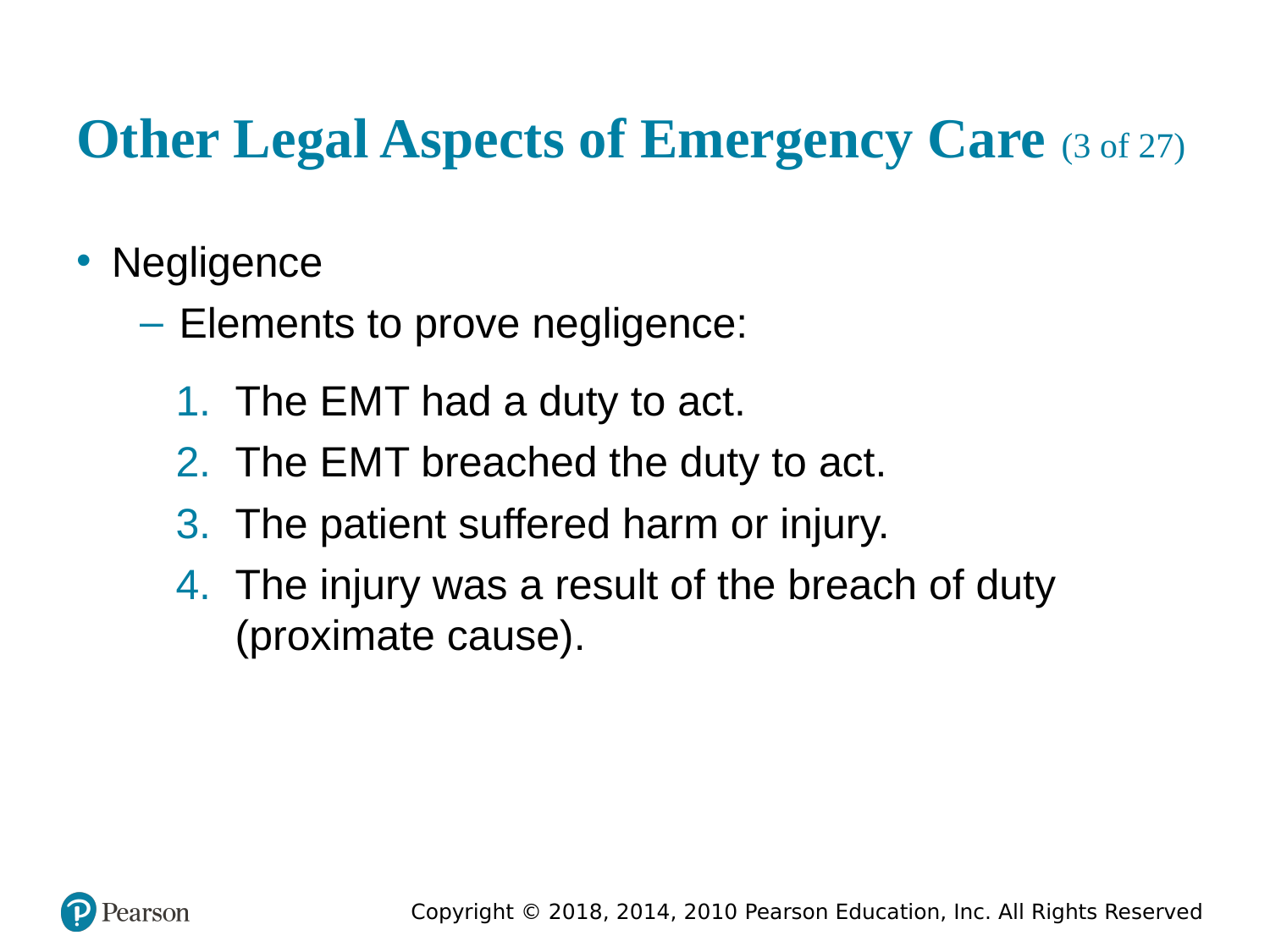

# Other Legal Aspects of Emergency Care (3 of 27)
Negligence
Elements to prove negligence:
The E M T had a duty to act.
The E M T breached the duty to act.
The patient suffered harm or injury.
The injury was a result of the breach of duty (proximate cause).